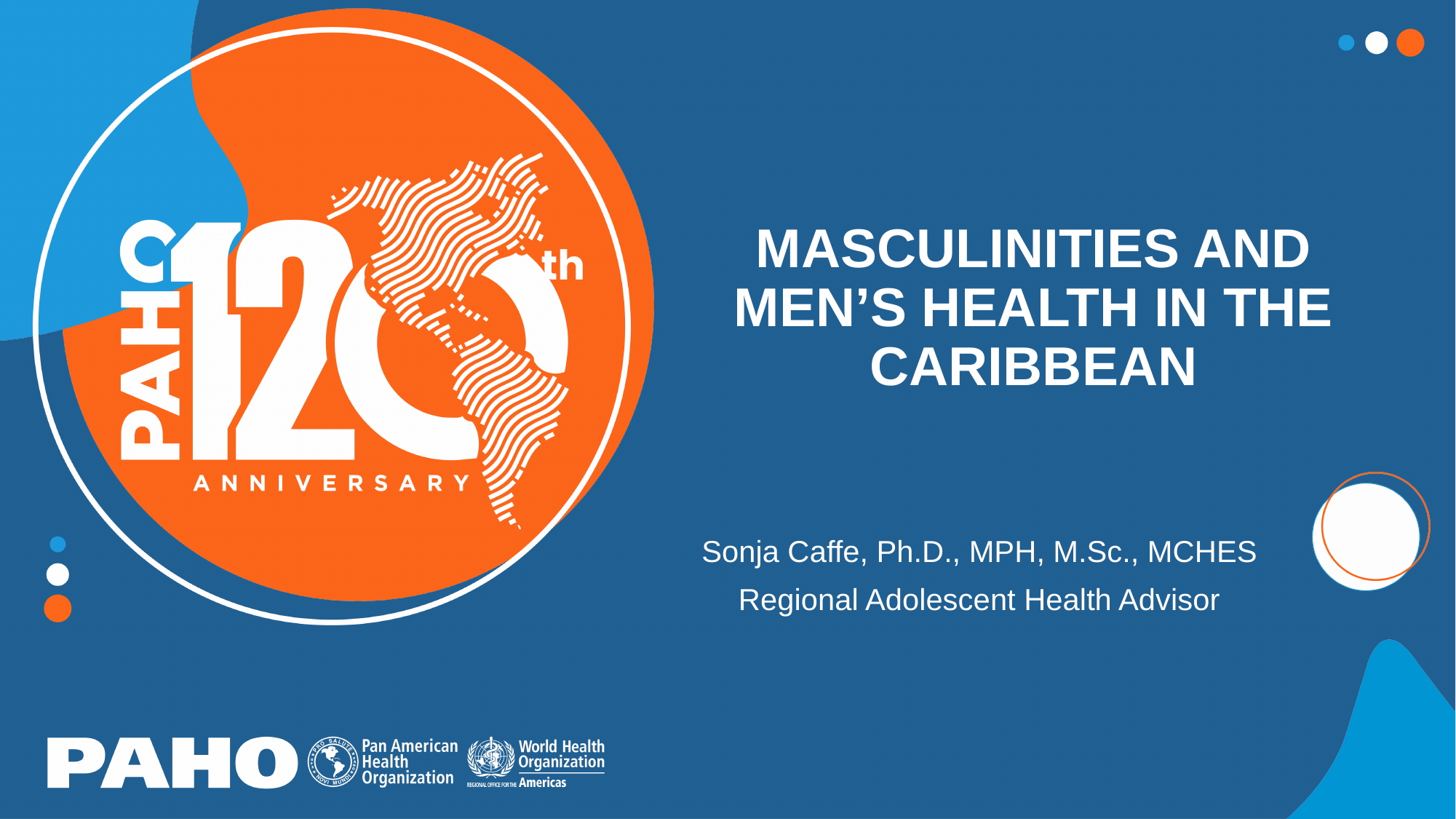

# MASCULINITIES AND MEN’S HEALTH IN THE CARIBBEAN
Sonja Caffe, Ph.D., MPH, M.Sc., MCHES
Regional Adolescent Health Advisor